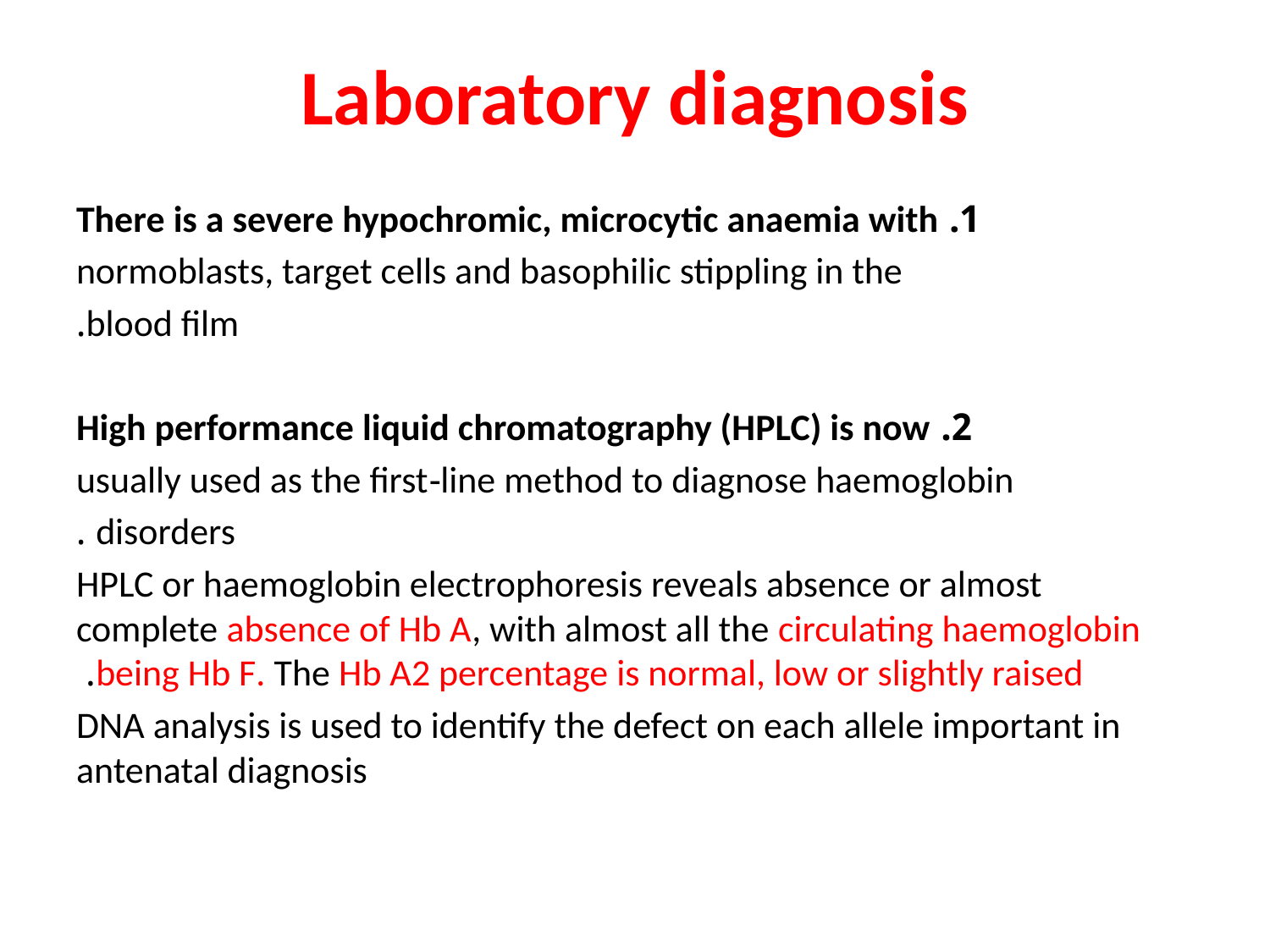

# Laboratory diagnosis
1. There is a severe hypochromic, microcytic anaemia with
normoblasts, target cells and basophilic stippling in the
blood film.

2. High performance liquid chromatography (HPLC) is now
usually used as the first‐line method to diagnose haemoglobin
disorders .
HPLC or haemoglobin electrophoresis reveals absence or almost complete absence of Hb A, with almost all the circulating haemoglobin being Hb F. The Hb A2 percentage is normal, low or slightly raised.
DNA analysis is used to identify the defect on each allele important in antenatal diagnosis